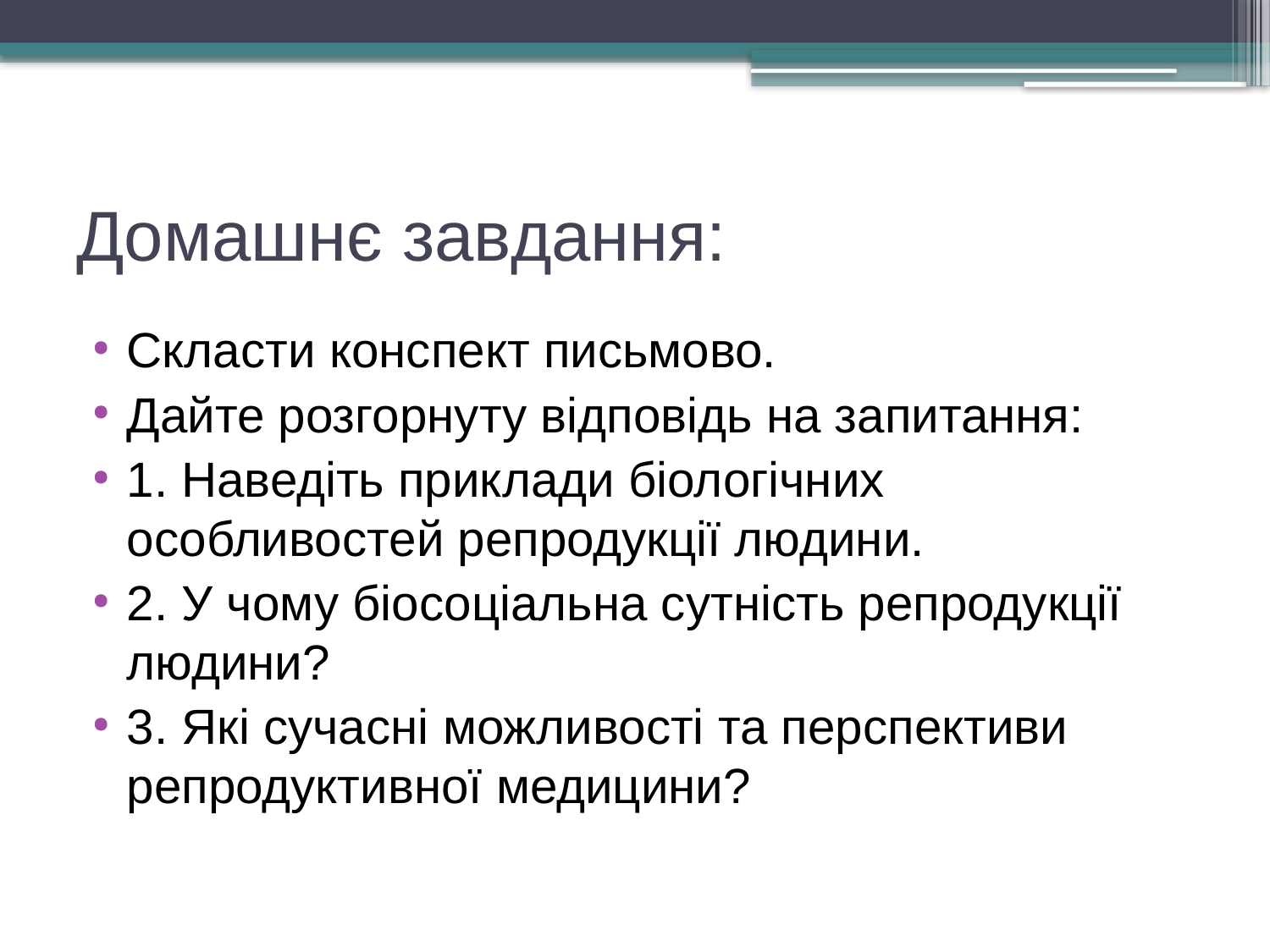

# Домашнє завдання:
Скласти конспект письмово.
Дайте розгорнуту відповідь на запитання:
1. Наведіть приклади біологічних особливостей репродукції людини.
2. У чому біосоціальна сутність репродукції людини?
3. Які сучасні можливості та перспективи репродуктивної медицини?